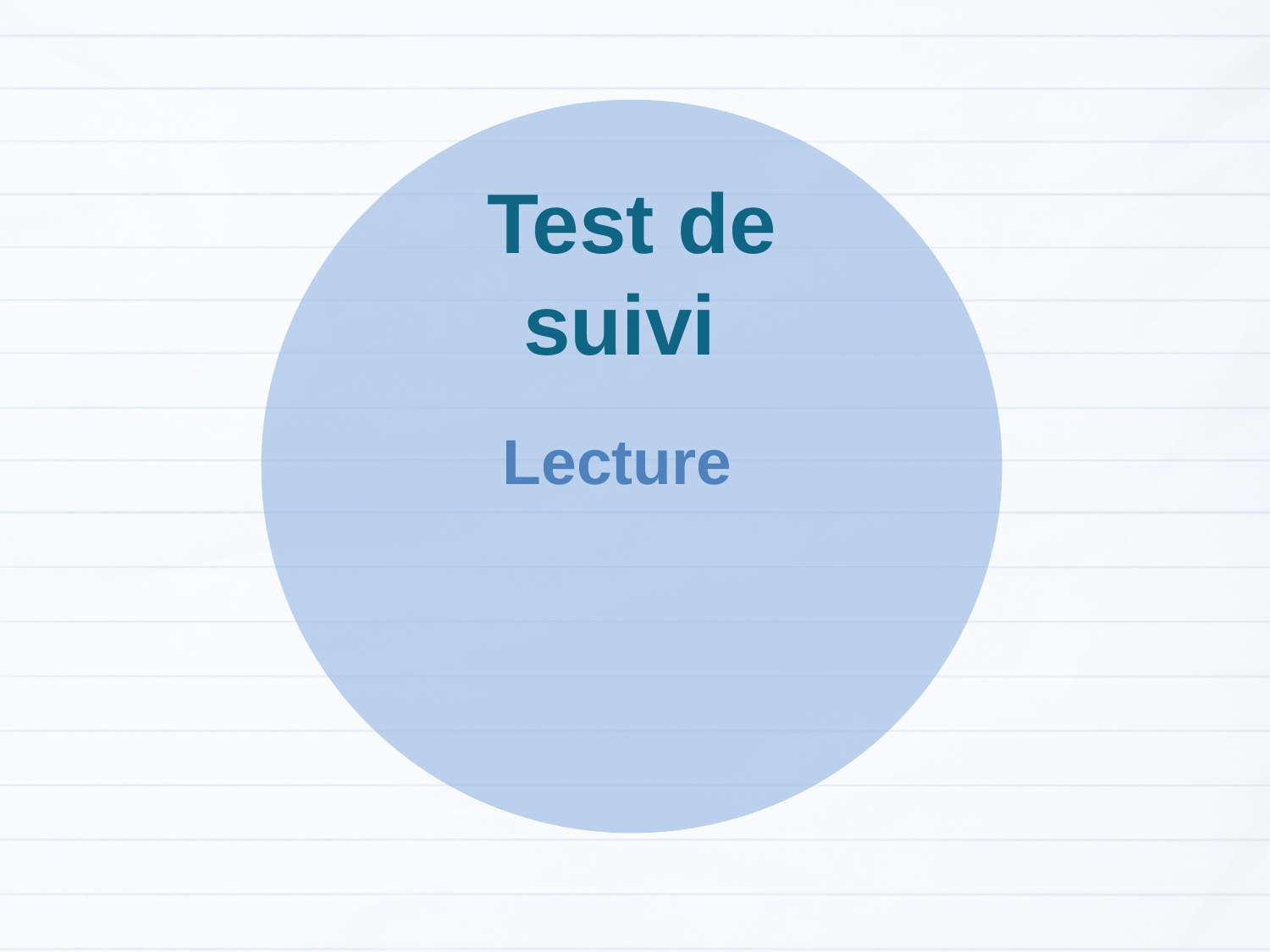

Test de suivi

Lecture

Version provisoire pour la formation des enseignants